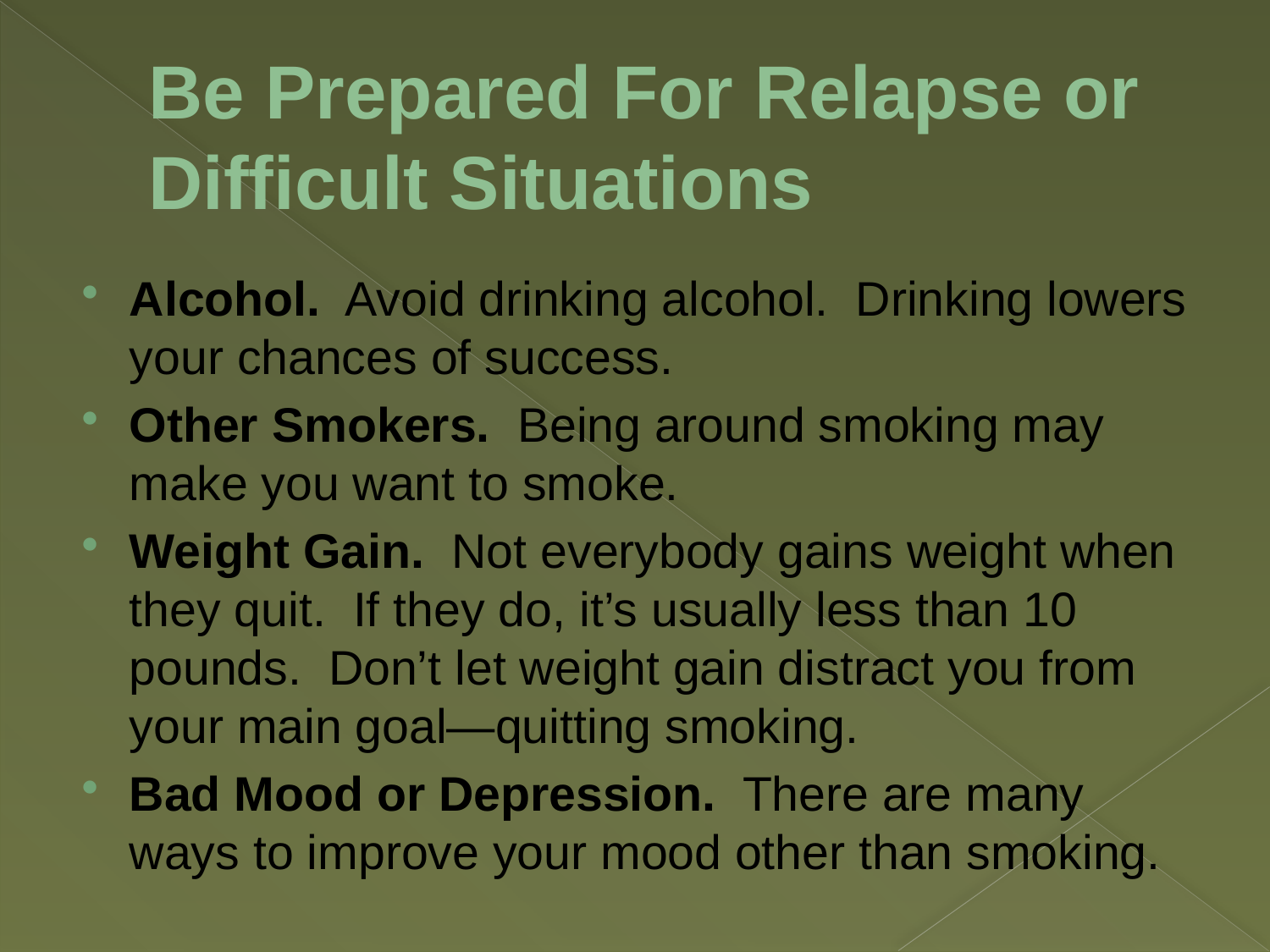

# Be Prepared For Relapse or Difficult Situations
Alcohol.  Avoid drinking alcohol.  Drinking lowers your chances of success.
Other Smokers.  Being around smoking may make you want to smoke.
Weight Gain.  Not everybody gains weight when they quit.  If they do, it’s usually less than 10 pounds.  Don’t let weight gain distract you from your main goal—quitting smoking.
Bad Mood or Depression.  There are many ways to improve your mood other than smoking.